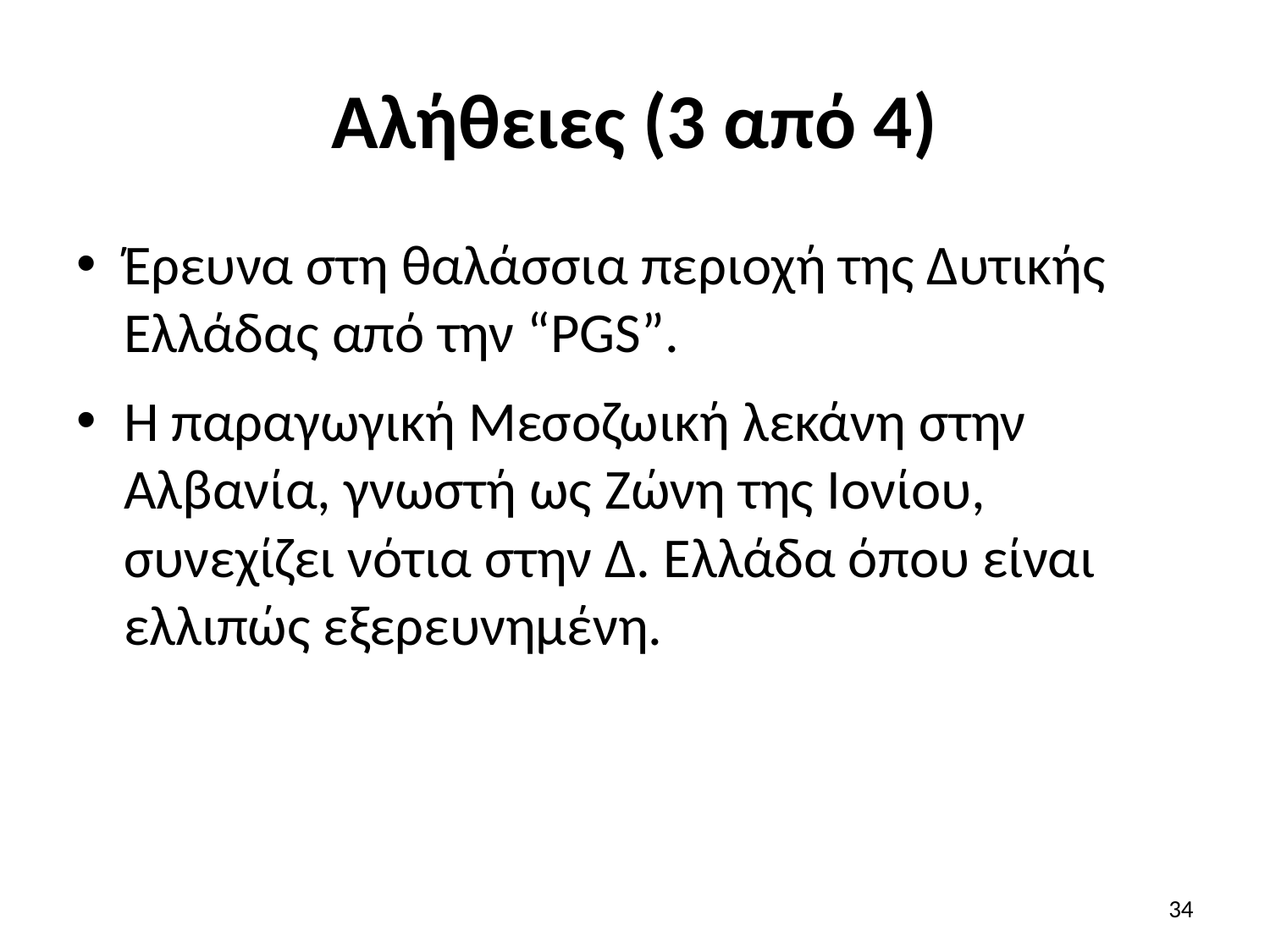

# Αλήθειες (3 από 4)
Έρευνα στη θαλάσσια περιοχή της Δυτικής Ελλάδας από την “PGS”.
Η παραγωγική Μεσοζωική λεκάνη στην Αλβανία, γνωστή ως Ζώνη της Ιονίου, συνεχίζει νότια στην Δ. Ελλάδα όπου είναι ελλιπώς εξερευνημένη.
34